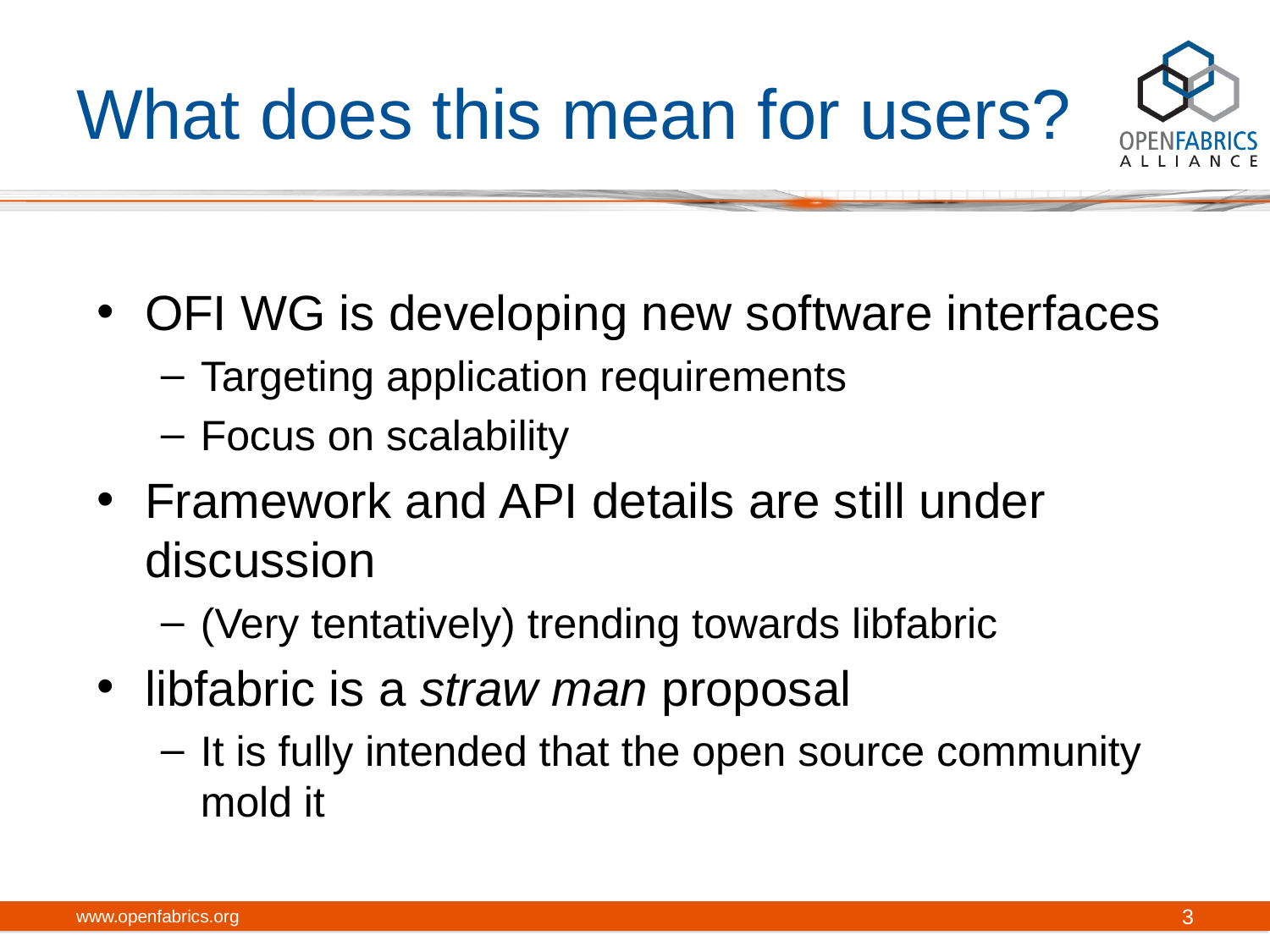

# What does this mean for users?
OFI WG is developing new software interfaces
Targeting application requirements
Focus on scalability
Framework and API details are still under discussion
(Very tentatively) trending towards libfabric
libfabric is a straw man proposal
It is fully intended that the open source community mold it
www.openfabrics.org
3